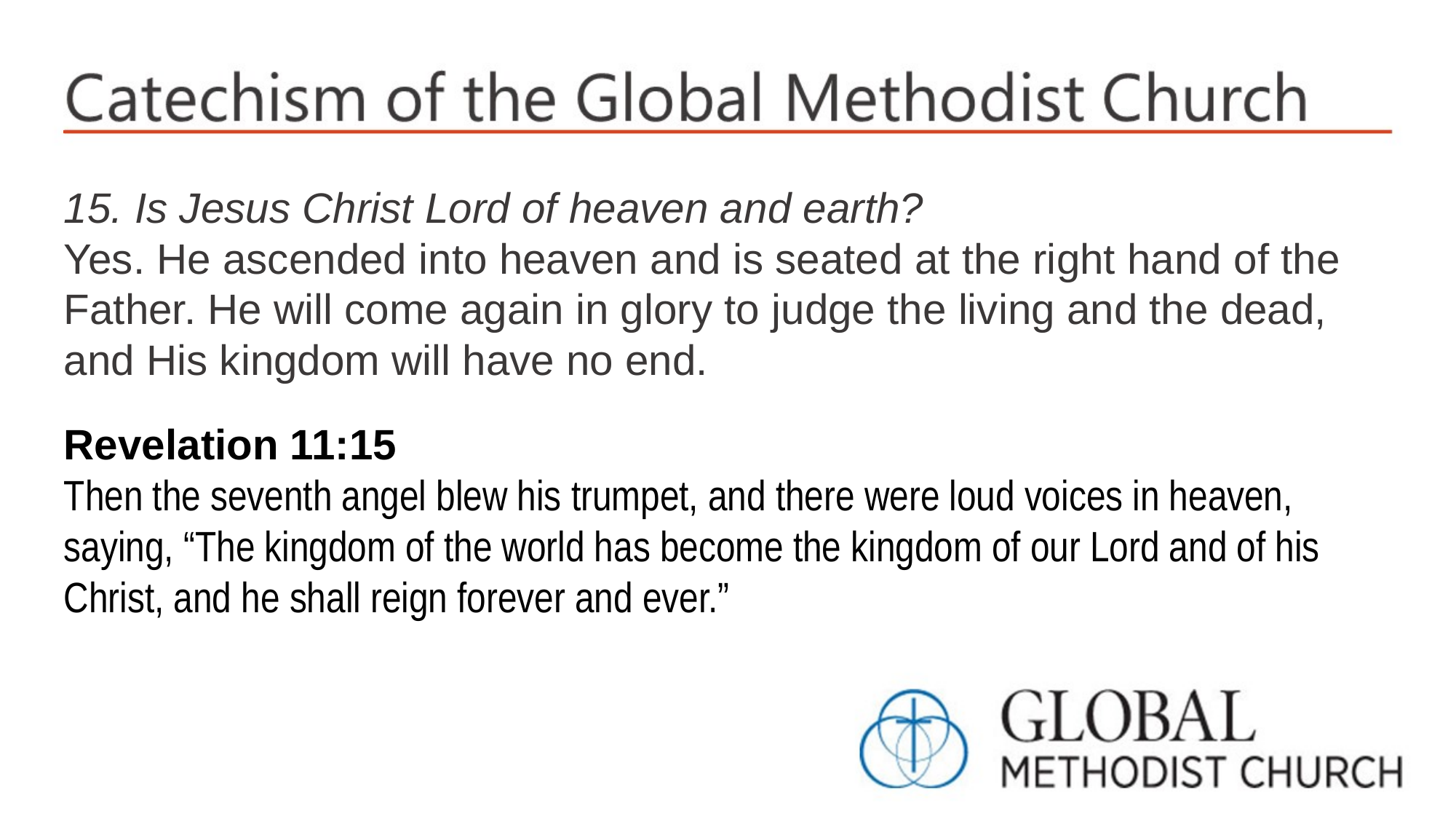

15. Is Jesus Christ Lord of heaven and earth?
Yes. He ascended into heaven and is seated at the right hand of the Father. He will come again in glory to judge the living and the dead, and His kingdom will have no end.
Revelation 11:15
Then the seventh angel blew his trumpet, and there were loud voices in heaven, saying, “The kingdom of the world has become the kingdom of our Lord and of his Christ, and he shall reign forever and ever.”